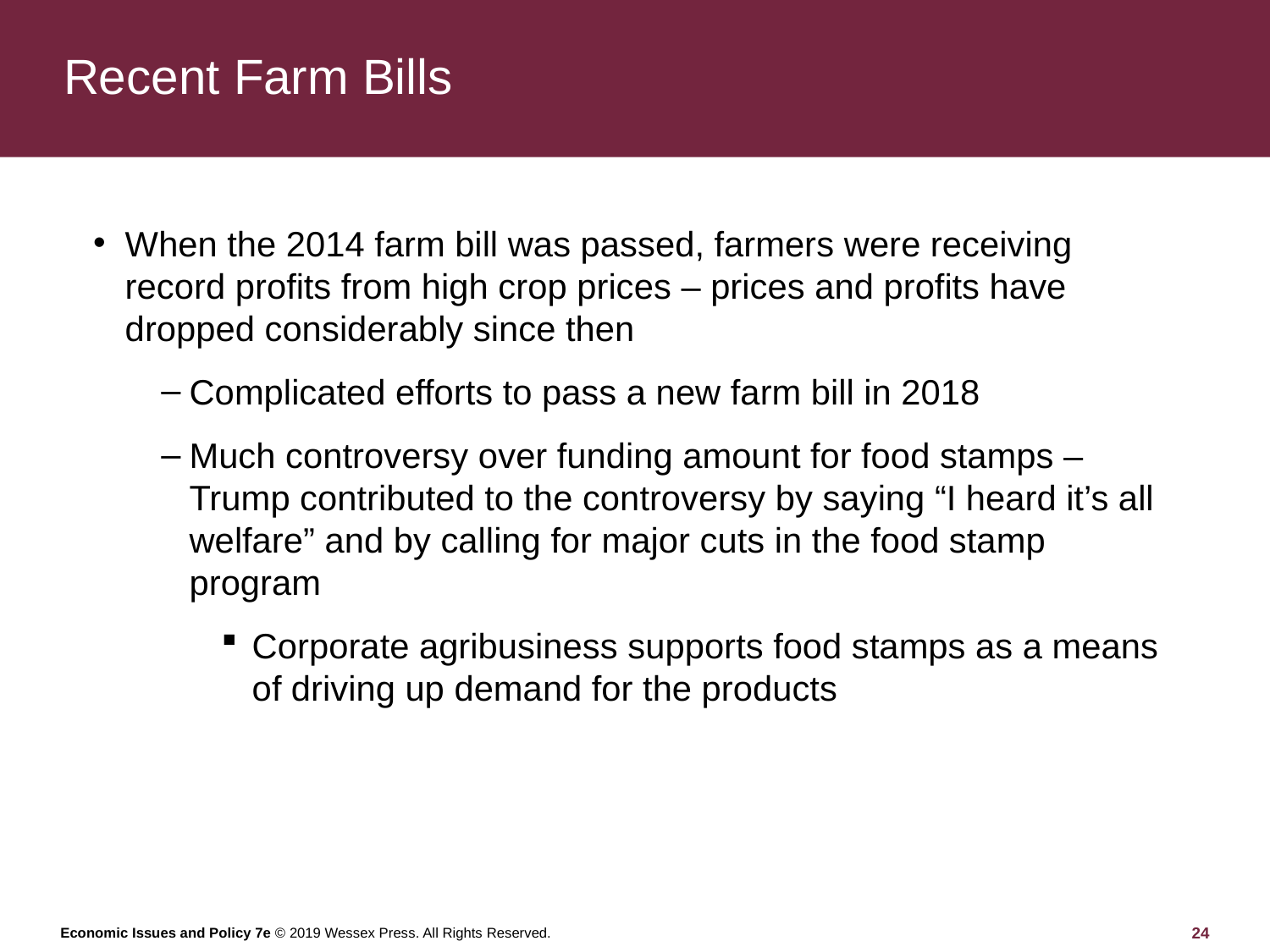

# Recent Farm Bills
When the 2014 farm bill was passed, farmers were receiving record profits from high crop prices – prices and profits have dropped considerably since then
Complicated efforts to pass a new farm bill in 2018
Much controversy over funding amount for food stamps – Trump contributed to the controversy by saying “I heard it’s all welfare” and by calling for major cuts in the food stamp program
Corporate agribusiness supports food stamps as a means of driving up demand for the products